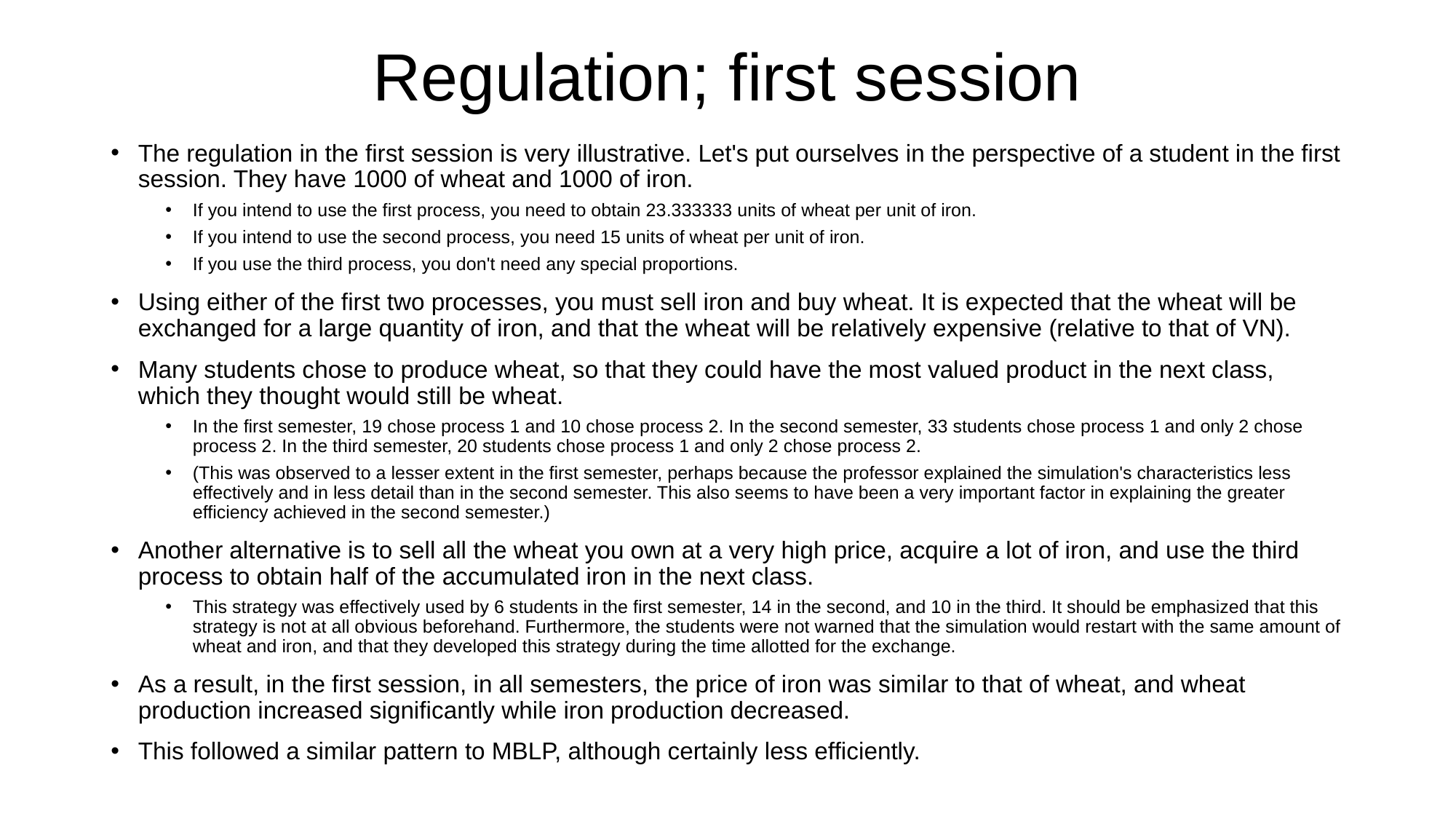

# Regulation; first session
The regulation in the first session is very illustrative. Let's put ourselves in the perspective of a student in the first session. They have 1000 of wheat and 1000 of iron.
If you intend to use the first process, you need to obtain 23.333333 units of wheat per unit of iron.
If you intend to use the second process, you need 15 units of wheat per unit of iron.
If you use the third process, you don't need any special proportions.
Using either of the first two processes, you must sell iron and buy wheat. It is expected that the wheat will be exchanged for a large quantity of iron, and that the wheat will be relatively expensive (relative to that of VN).
Many students chose to produce wheat, so that they could have the most valued product in the next class, which they thought would still be wheat.
In the first semester, 19 chose process 1 and 10 chose process 2. In the second semester, 33 students chose process 1 and only 2 chose process 2. In the third semester, 20 students chose process 1 and only 2 chose process 2.
(This was observed to a lesser extent in the first semester, perhaps because the professor explained the simulation's characteristics less effectively and in less detail than in the second semester. This also seems to have been a very important factor in explaining the greater efficiency achieved in the second semester.)
Another alternative is to sell all the wheat you own at a very high price, acquire a lot of iron, and use the third process to obtain half of the accumulated iron in the next class.
This strategy was effectively used by 6 students in the first semester, 14 in the second, and 10 in the third. It should be emphasized that this strategy is not at all obvious beforehand. Furthermore, the students were not warned that the simulation would restart with the same amount of wheat and iron, and that they developed this strategy during the time allotted for the exchange.
As a result, in the first session, in all semesters, the price of iron was similar to that of wheat, and wheat production increased significantly while iron production decreased.
This followed a similar pattern to MBLP, although certainly less efficiently.